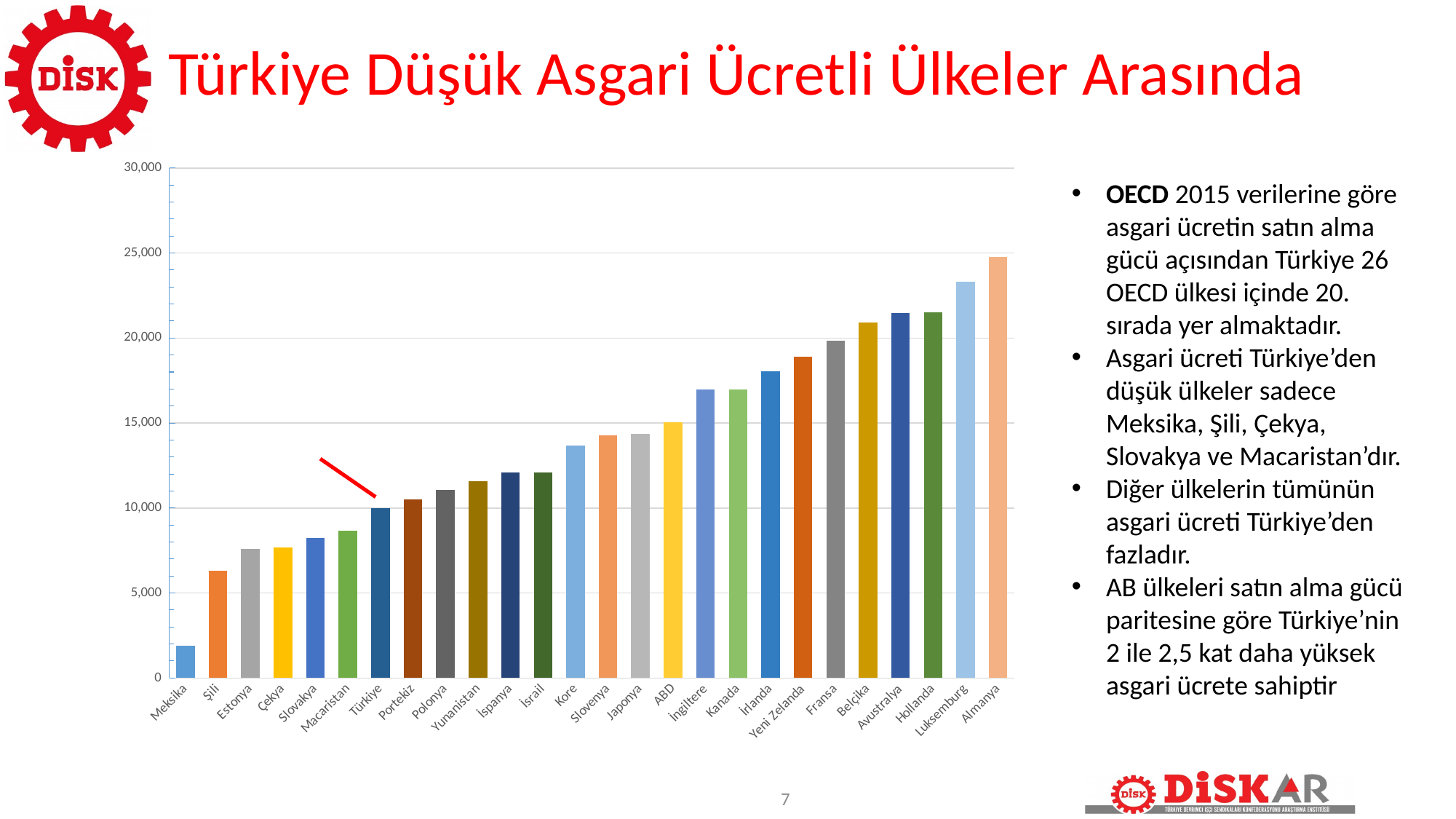

# Türkiye Düşük Asgari Ücretli Ülkeler Arasında

### Chart

| Category | 2015 |
|---|---|
| Meksika | 1911.7 |
| Şili | 6308.3901 |
| Estonya | 7601.77 |
| Çekya | 7667.1499 |
| Slovakya | 8245.4697 |
| Macaristan | 8675.6797 |
| Türkiye | 9979.1602 |
| Portekiz | 10517.05 |
| Polonya | 11081.88 |
| Yunanistan | 11593.0 |
| İspanya | 12082.69 |
| İsrail | 12092.6 |
| Kore | 13668.1 |
| Slovenya | 14281.46 |
| Japonya | 14347.53 |
| ABD | 15061.97 |
| İngiltere | 16994.131 |
| Kanada | 16995.141 |
| İrlanda | 18036.74 |
| Yeni Zelanda | 18889.141 |
| Fransa | 19841.5 |
| Belçika | 20921.98 |
| Avustralya | 21464.5 |
| Hollanda | 21522.029 |
| Luksemburg | 23307.859 |
| Almanya | 24782.27 |
OECD 2015 verilerine göre asgari ücretin satın alma gücü açısından Türkiye 26 OECD ülkesi içinde 20. sırada yer almaktadır.
Asgari ücreti Türkiye’den düşük ülkeler sadece Meksika, Şili, Çekya, Slovakya ve Macaristan’dır.
Diğer ülkelerin tümünün asgari ücreti Türkiye’den fazladır.
AB ülkeleri satın alma gücü paritesine göre Türkiye’nin 2 ile 2,5 kat daha yüksek asgari ücrete sahiptir
7